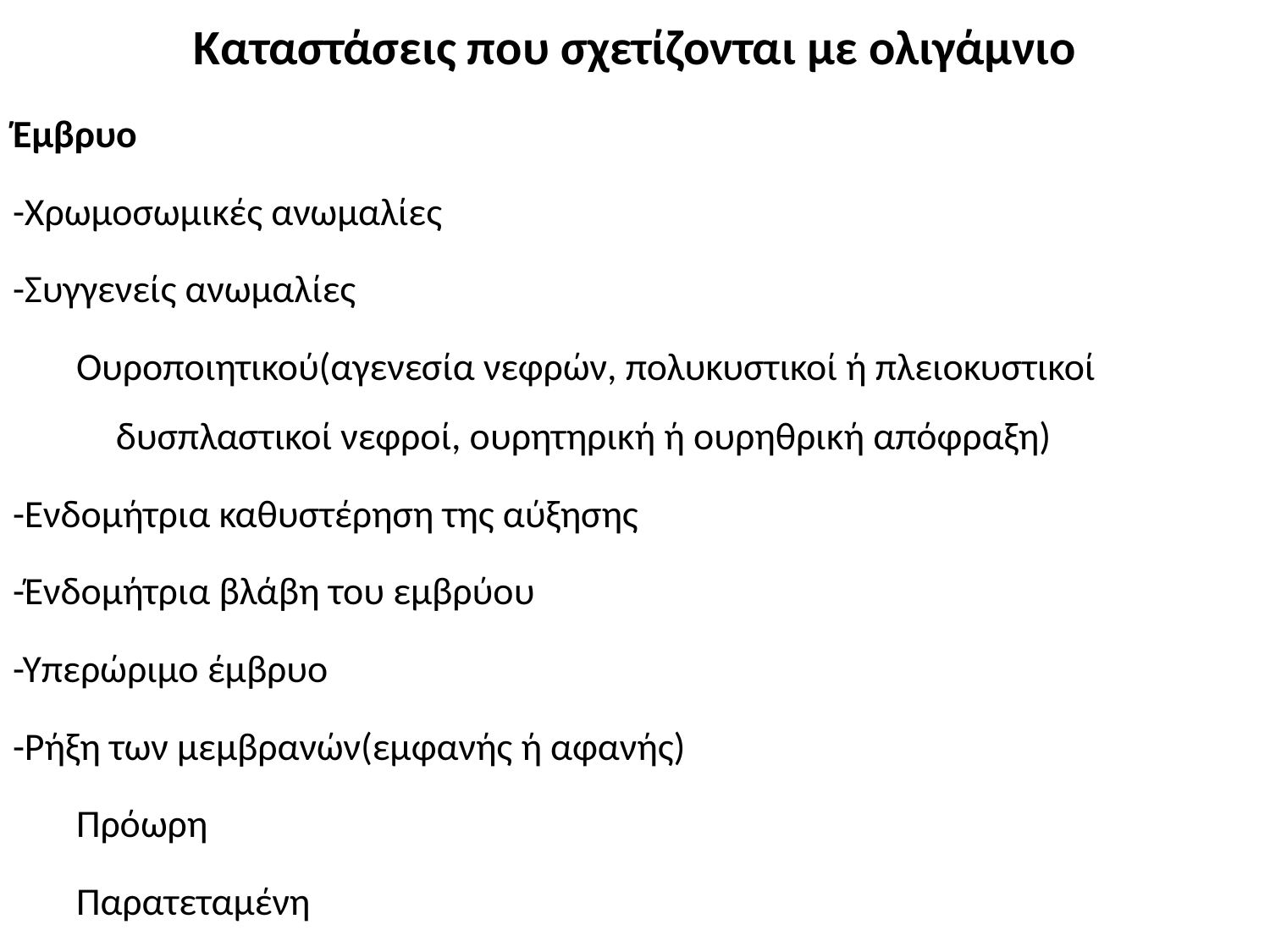

# Καταστάσεις που σχετίζονται με ολιγάμνιο
Έμβρυο
-Χρωμοσωμικές ανωμαλίες
-Συγγενείς ανωμαλίες
Ουροποιητικού(αγενεσία νεφρών, πολυκυστικοί ή πλειοκυστικοί δυσπλαστικοί νεφροί, ουρητηρική ή ουρηθρική απόφραξη)
-Ενδομήτρια καθυστέρηση της αύξησης
-Ένδομήτρια βλάβη του εμβρύου
-Υπερώριμο έμβρυο
-Ρήξη των μεμβρανών(εμφανής ή αφανής)
Πρόωρη
Παρατεταμένη